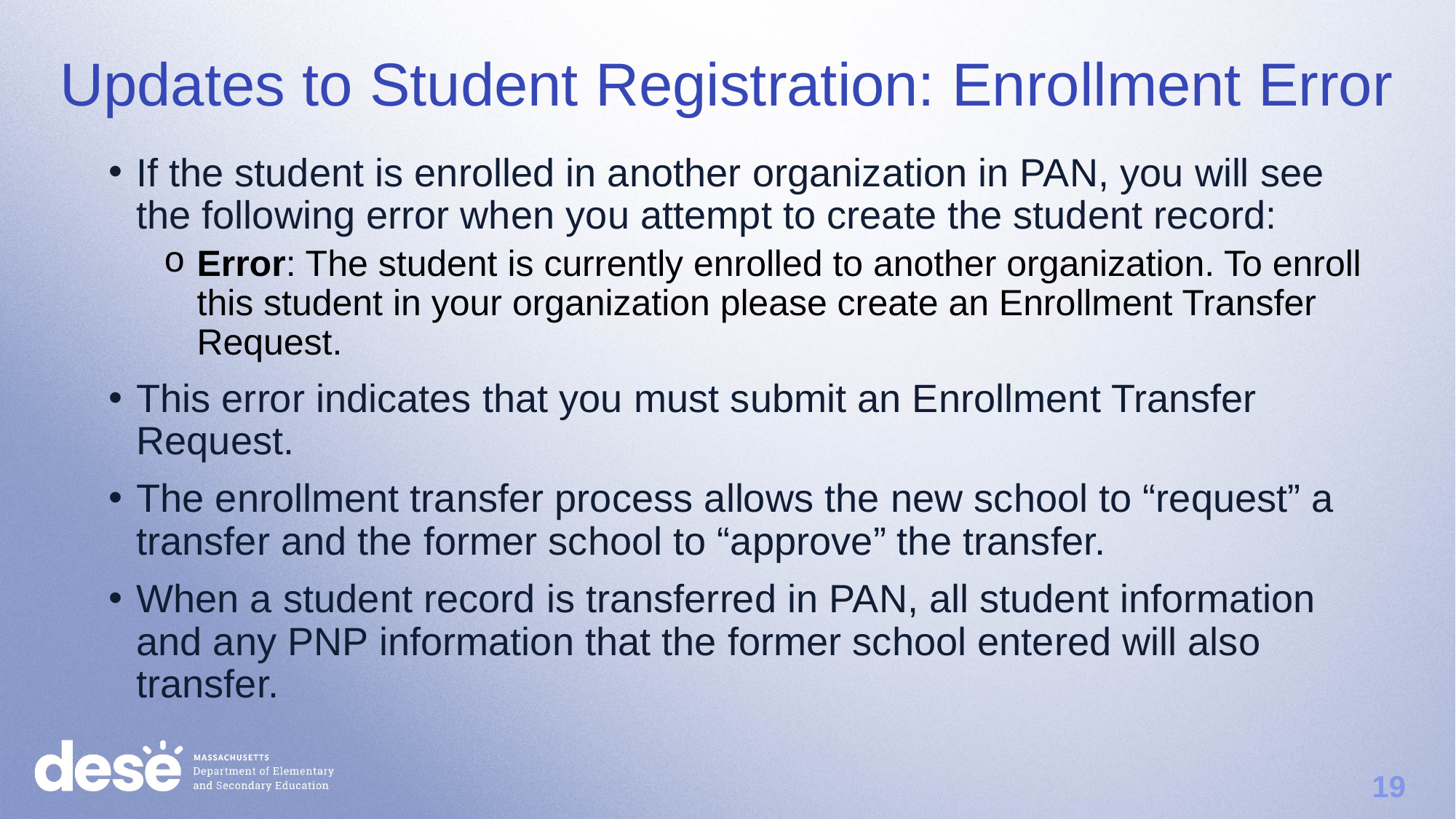

Updates to Student Registration: Enrollment Error
If the student is enrolled in another organization in PAN, you will see the following error when you attempt to create the student record:
Error: The student is currently enrolled to another organization. To enroll this student in your organization please create an Enrollment Transfer Request.
This error indicates that you must submit an Enrollment Transfer Request.
The enrollment transfer process allows the new school to “request” a transfer and the former school to “approve” the transfer.
When a student record is transferred in PAN, all student information and any PNP information that the former school entered will also transfer.